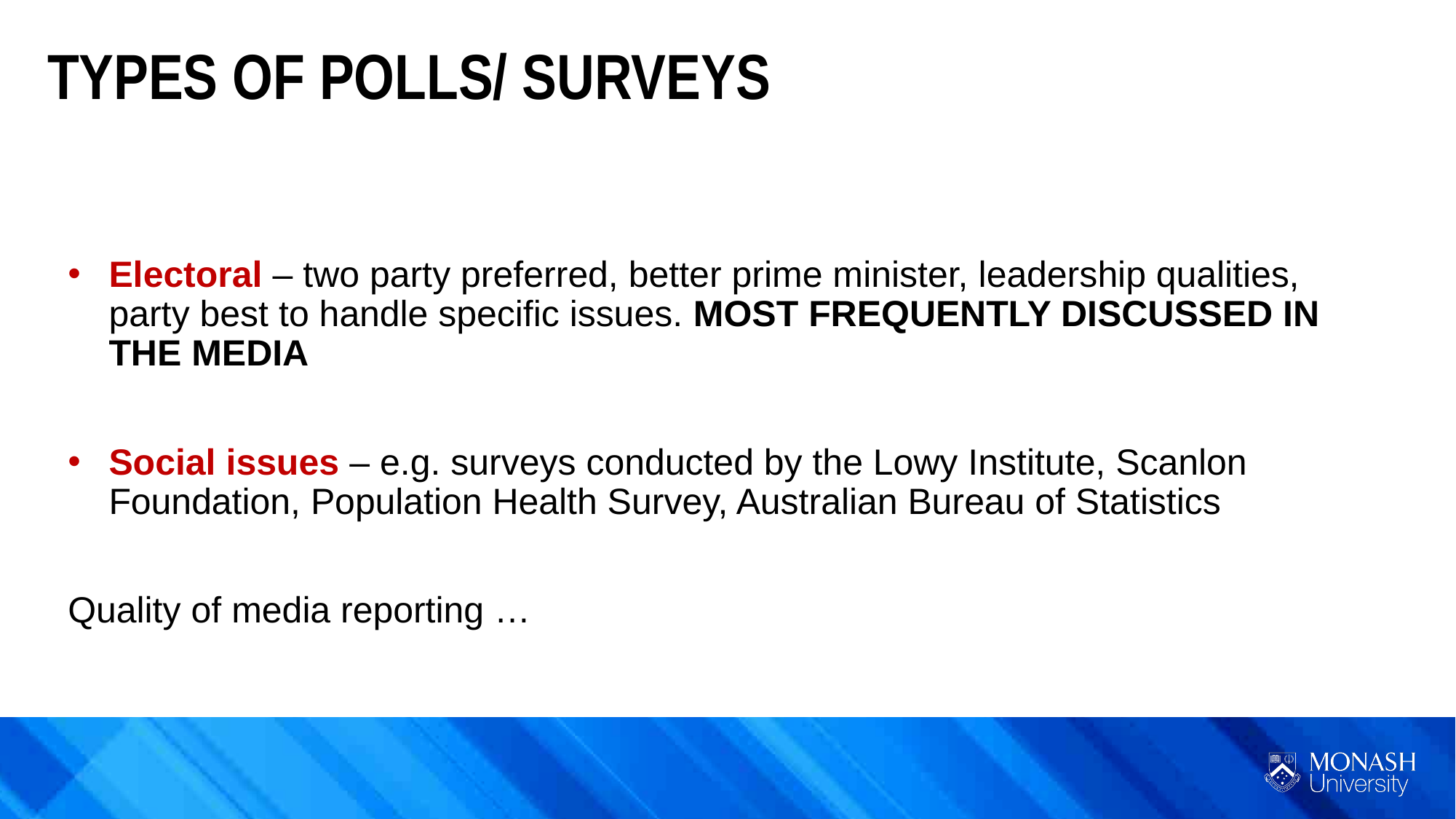

TYPES OF POLLS/ SURVEYS
Electoral – two party preferred, better prime minister, leadership qualities, party best to handle specific issues. MOST FREQUENTLY DISCUSSED IN THE MEDIA

Social issues – e.g. surveys conducted by the Lowy Institute, Scanlon Foundation, Population Health Survey, Australian Bureau of Statistics

Quality of media reporting …